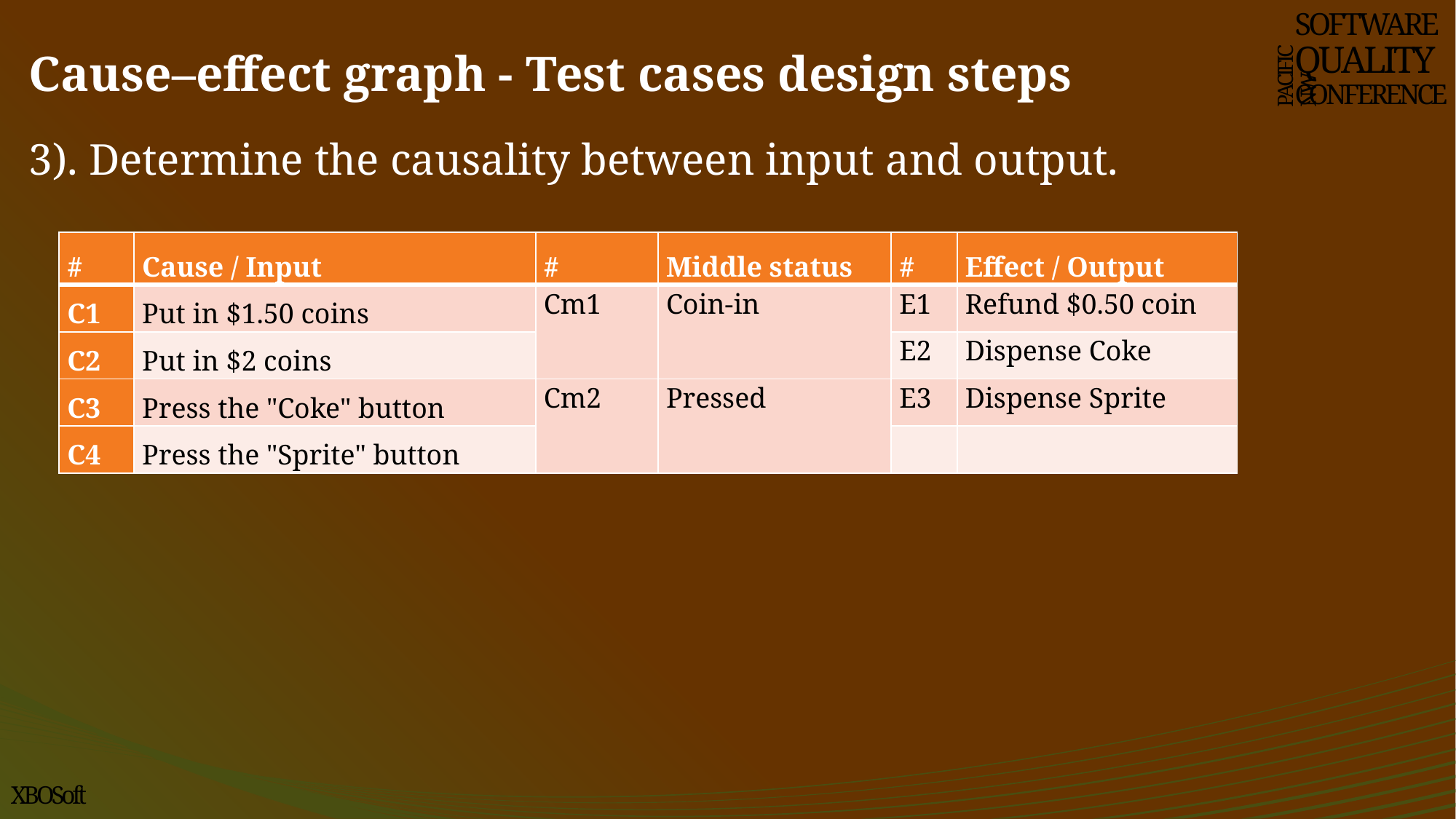

# Cause–effect graph - Test cases design steps
SOFTWARE
QUALITY
CONFERENCE
PACIFIC   NW
3). Determine the causality between input and output.

| # | Cause / Input | # | Middle status | # | Effect / Output |
| --- | --- | --- | --- | --- | --- |
| C1 | Put in $1.50 coins | Cm1 | Coin-in | E1 | Refund $0.50 coin |
| C2 | Put in $2 coins |  |  | E2 | Dispense Coke |
| C3 | Press the "Coke" button | Cm2 | Pressed | E3 | Dispense Sprite |
| C4 | Press the "Sprite" button |  |  |  |  |
XBOSoft